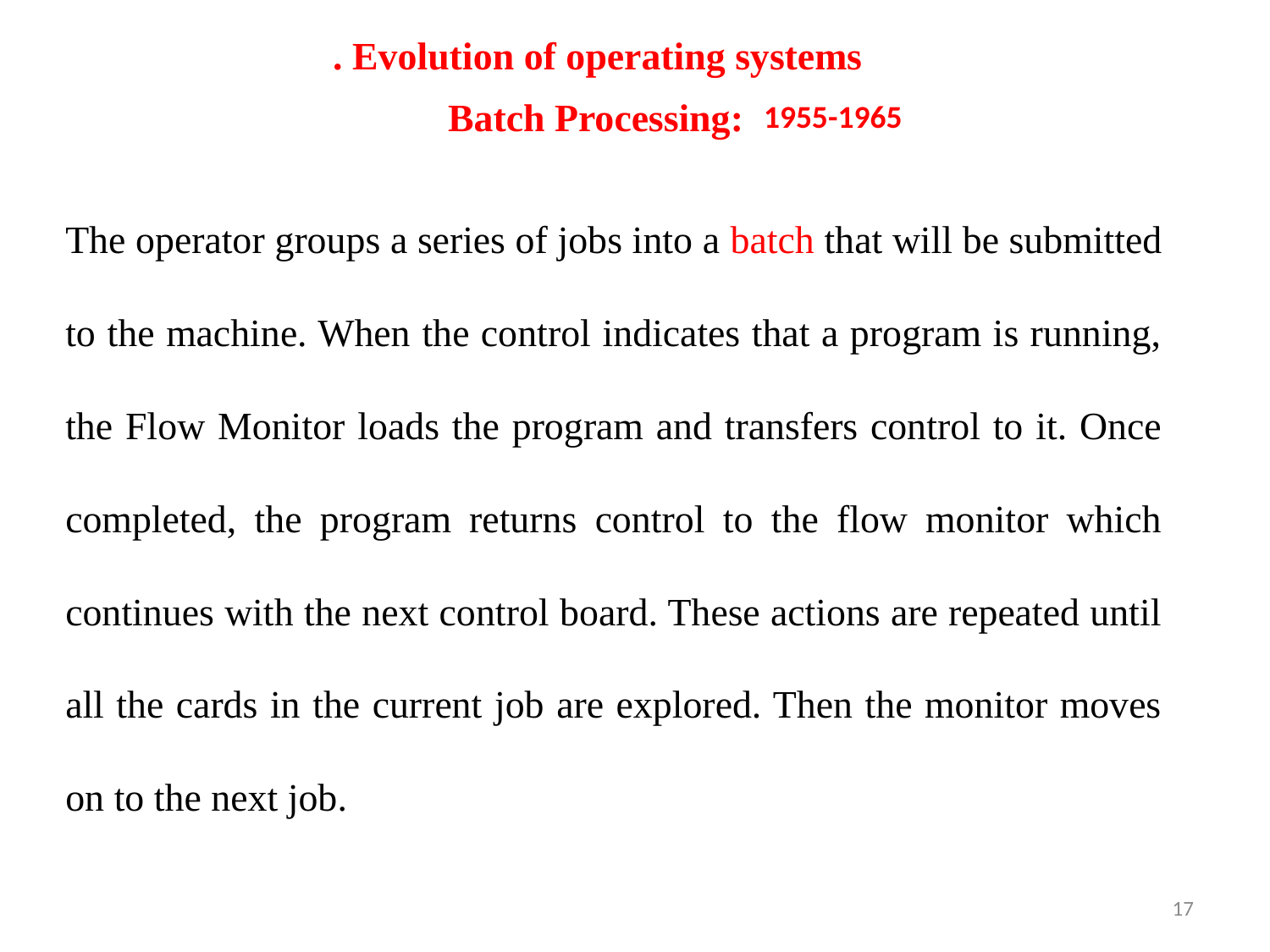

. Evolution of operating systems
Batch Processing:
1955-1965
The operator groups a series of jobs into a batch that will be submitted to the machine. When the control indicates that a program is running, the Flow Monitor loads the program and transfers control to it. Once completed, the program returns control to the flow monitor which continues with the next control board. These actions are repeated until all the cards in the current job are explored. Then the monitor moves on to the next job.
17